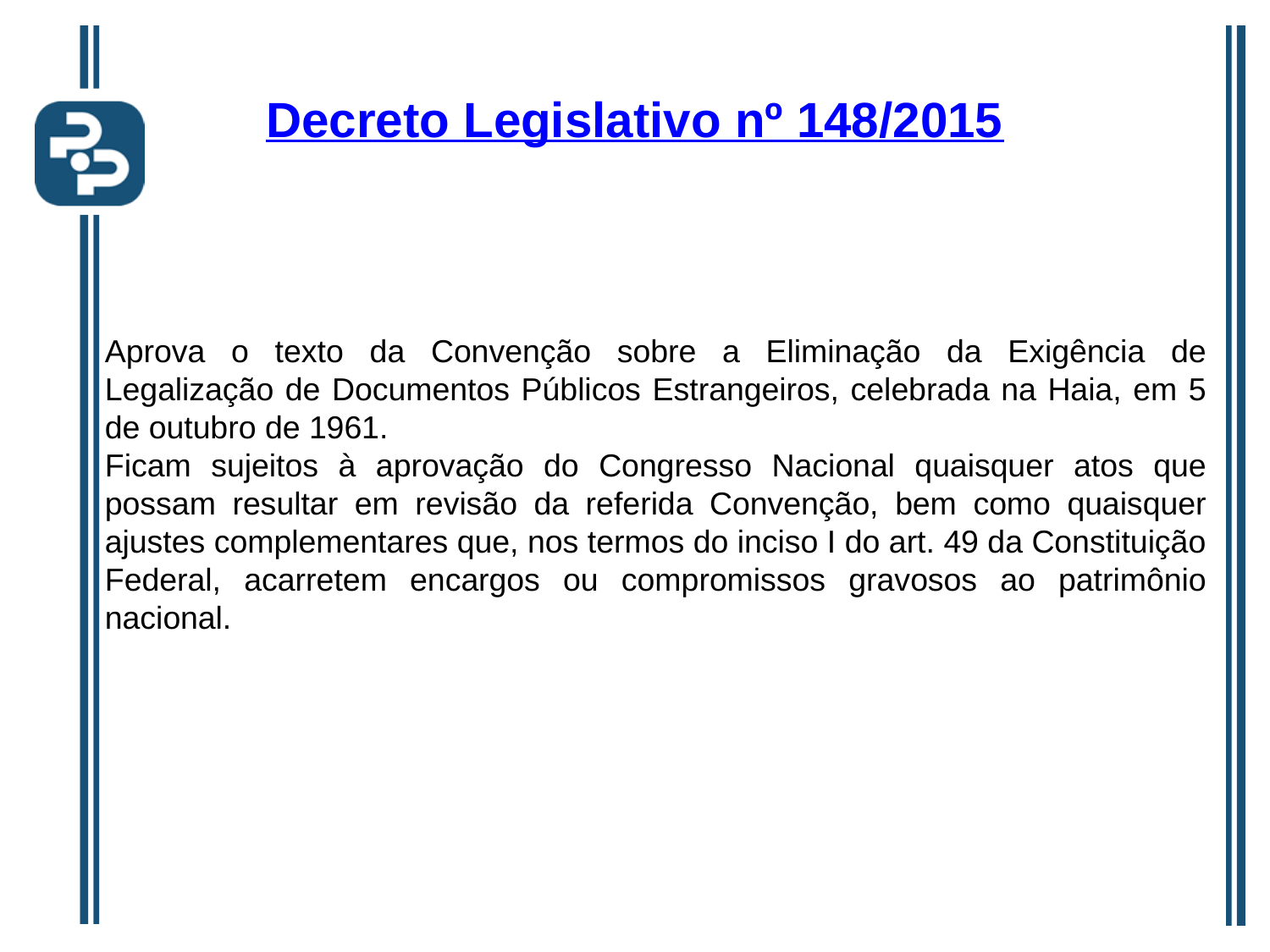

# Decreto Legislativo nº 148/2015
Aprova o texto da Convenção sobre a Eliminação da Exigência de Legalização de Documentos Públicos Estrangeiros, celebrada na Haia, em 5 de outubro de 1961.
Ficam sujeitos à aprovação do Congresso Nacional quaisquer atos que possam resultar em revisão da referida Convenção, bem como quaisquer ajustes complementares que, nos termos do inciso I do art. 49 da Constituição Federal, acarretem encargos ou compromissos gravosos ao patrimônio nacional.